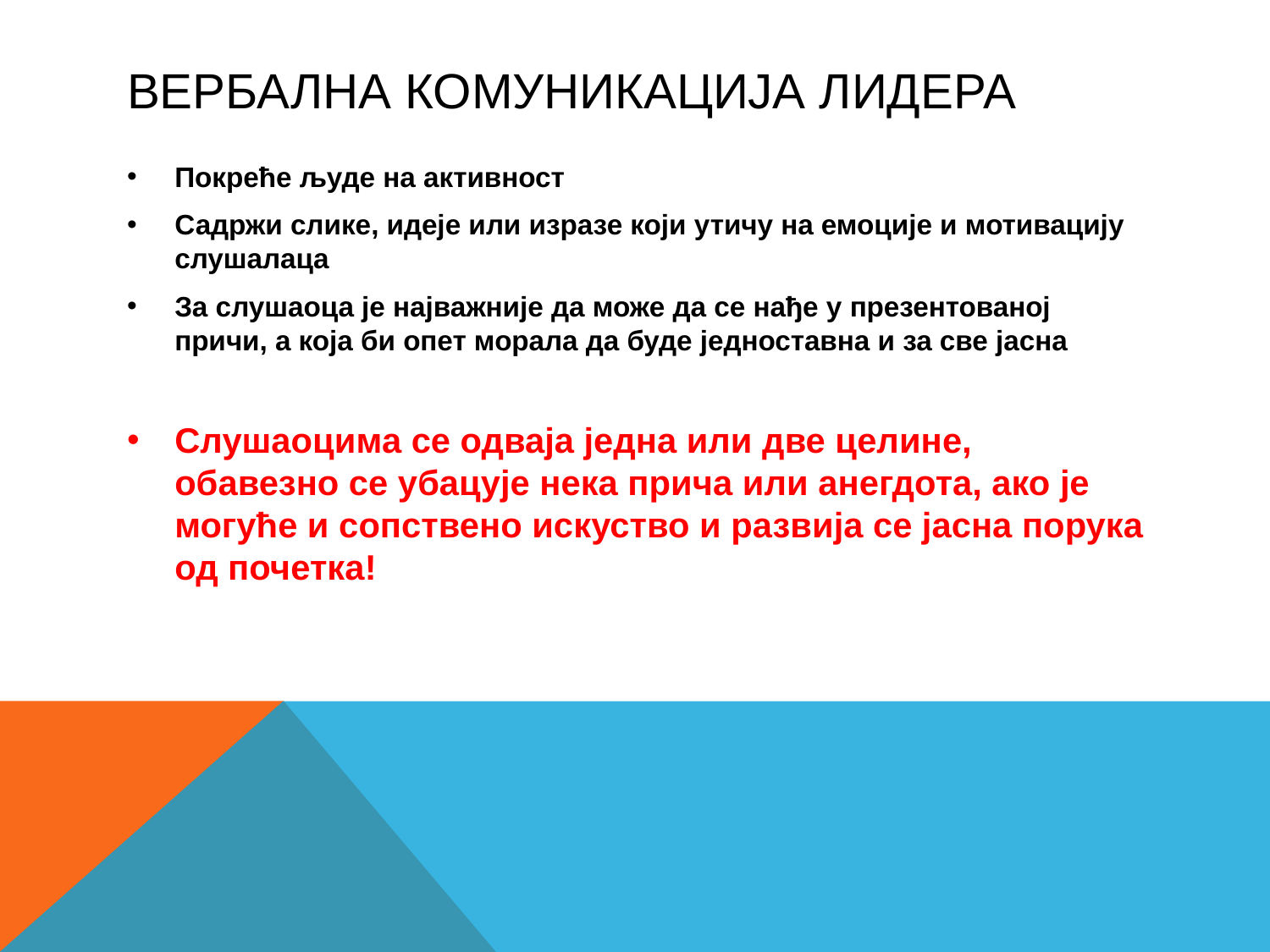

# Вербална комуникација лидера
Покреће људе на активност
Садржи слике, идеје или изразе који утичу на емоције и мотивацију слушалаца
За слушаоца је најважније да може да се нађе у презентованој причи, а која би опет морала да буде једноставна и за све јасна

Слушаоцима се одваја једна или две целине, обавезно се убацује нека прича или анегдота, ако је могуће и сопствено искуство и развија се јасна порука од почетка!